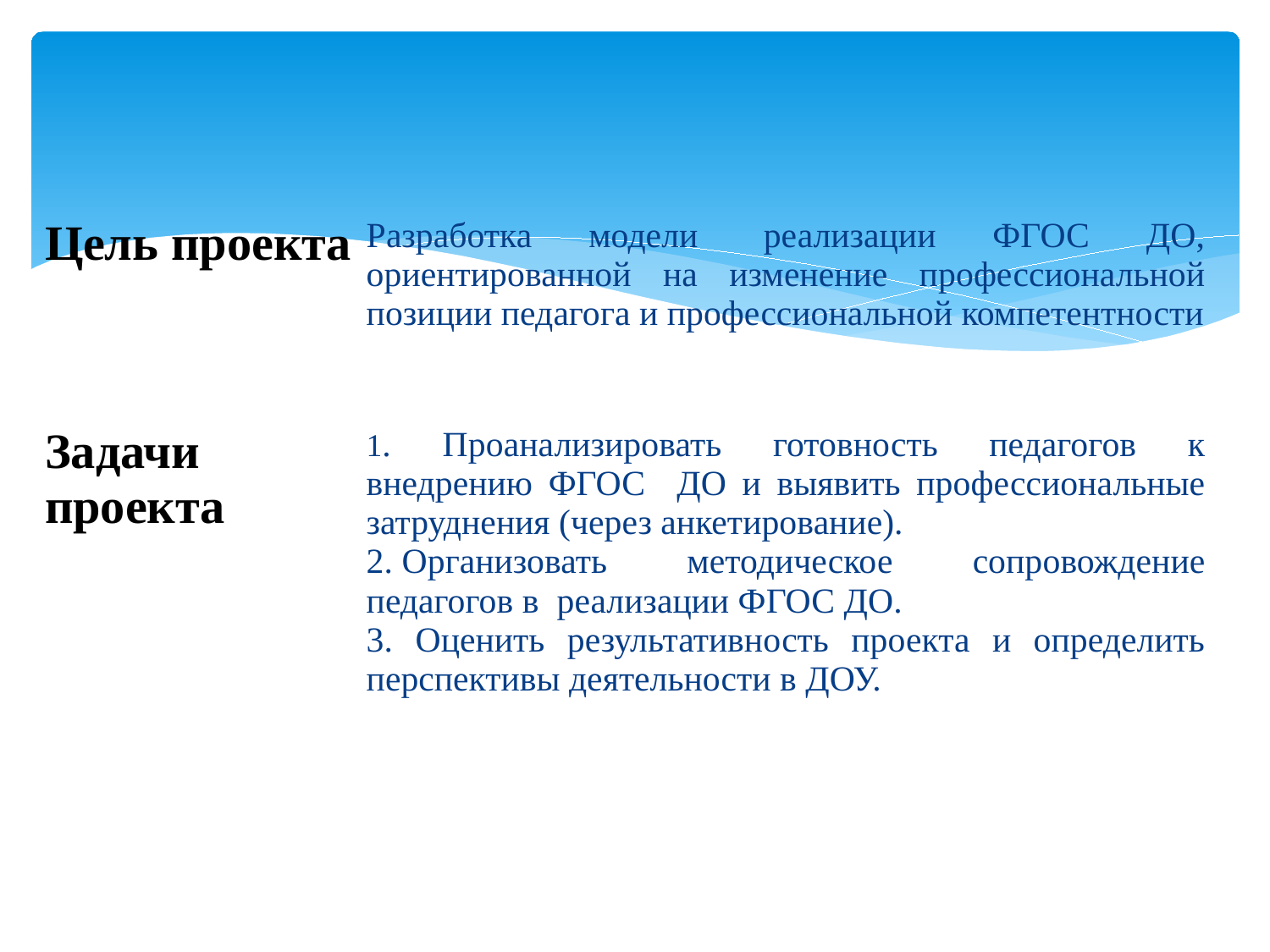

| Цель проекта | Разработка модели  реализации ФГОС ДО, ориентированной на изменение профессиональной позиции педагога и профессиональной компетентности |
| --- | --- |
| Задачи проекта | 1. Проанализировать готовность педагогов к внедрению ФГОС ДО и выявить профессиональные затруднения (через анкетирование). 2. Организовать методическое сопровождение педагогов в  реализации ФГОС ДО. 3. Оценить результативность проекта и определить перспективы деятельности в ДОУ. |